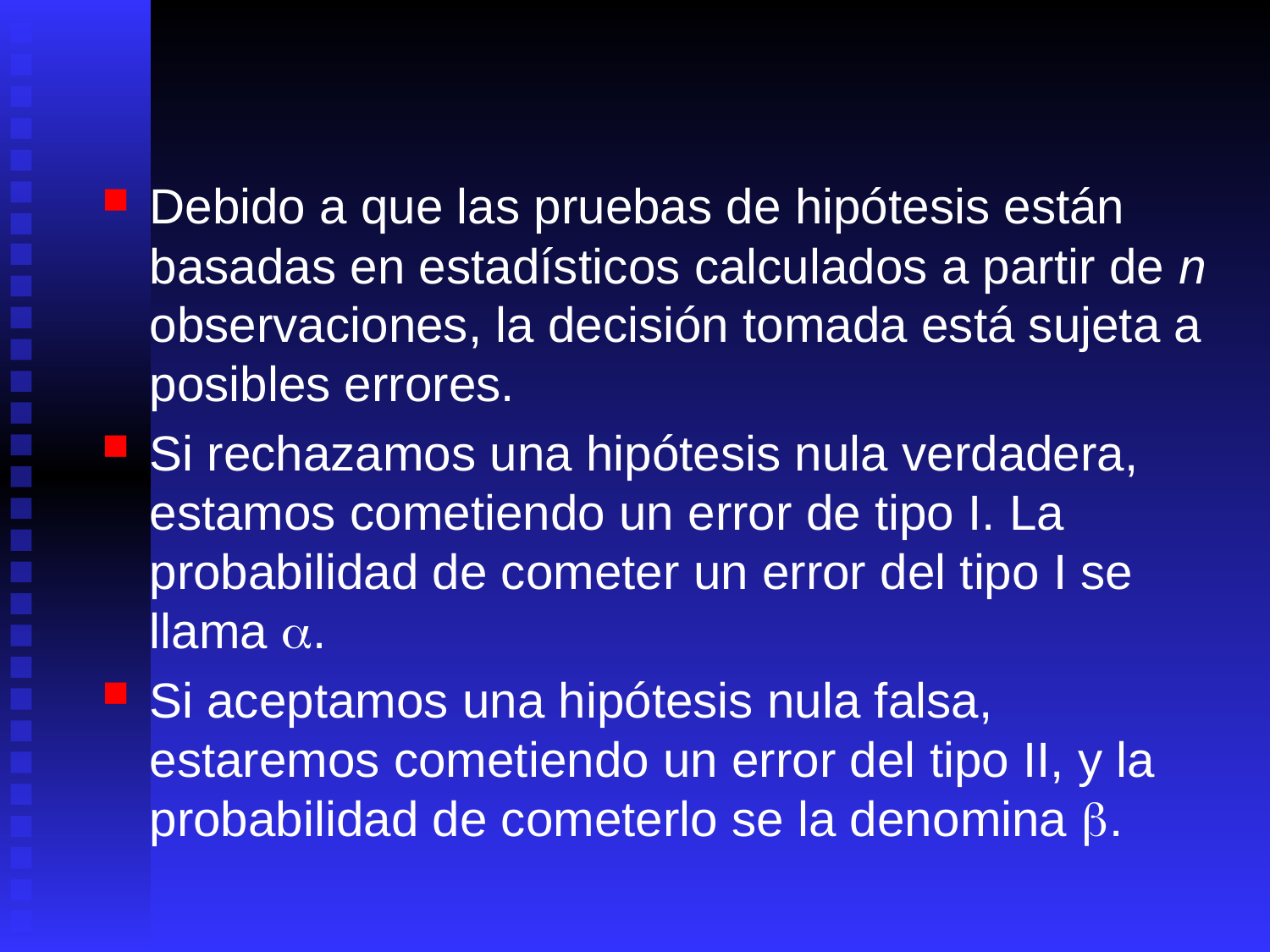

#
Debido a que las pruebas de hipótesis están basadas en estadísti­cos calculados a partir de n observaciones, la decisión tomada está sujeta a posibles errores.
Si rechazamos una hipótesis nula verdadera, estamos come­tiendo un error de tipo I. La probabilidad de cometer un error del tipo I se llama α.
Si aceptamos una hipótesis nula falsa, estaremos cometiendo un error del tipo II, y la probabilidad de cometerlo se la denomina β.